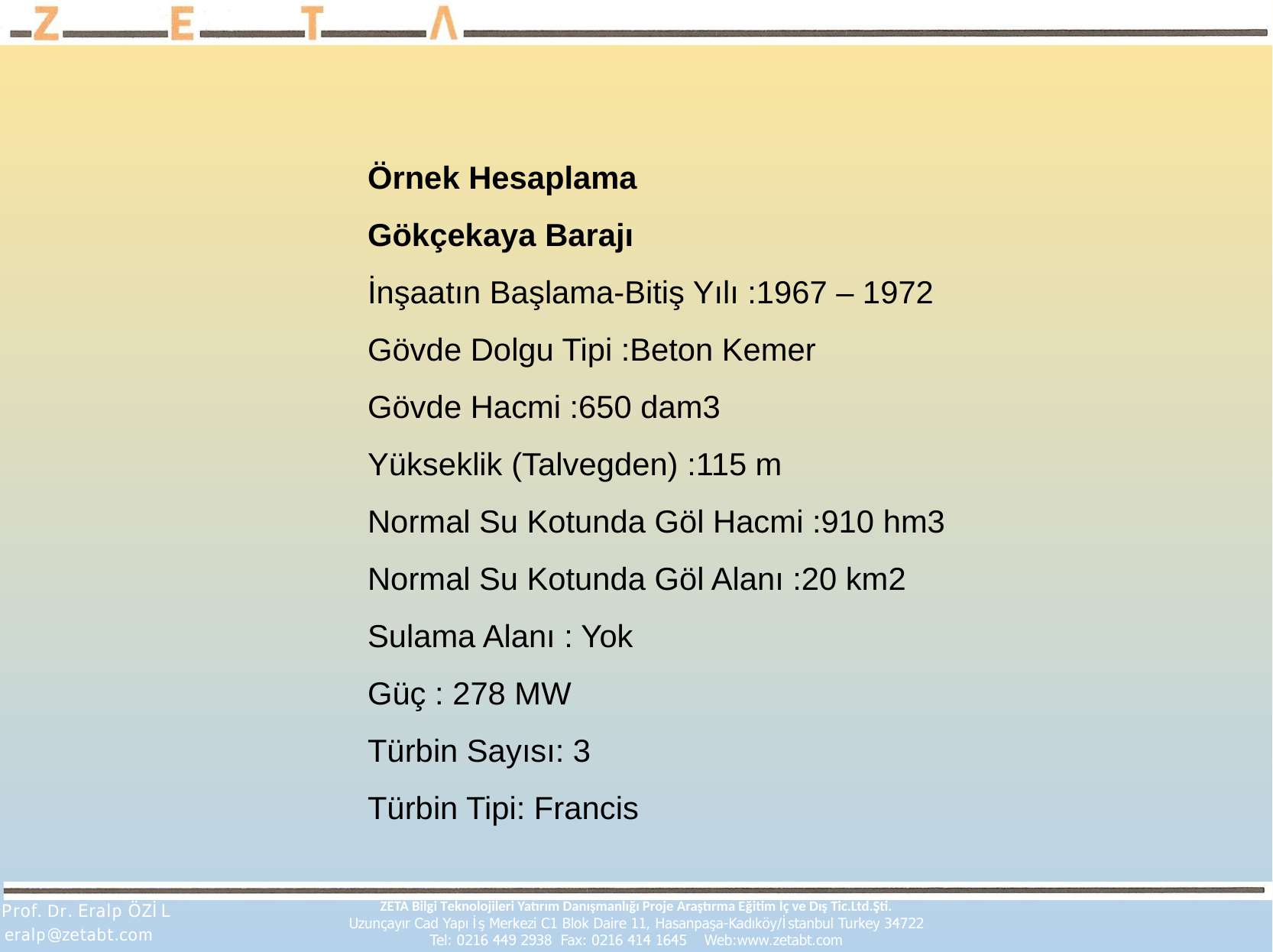

Örnek Hesaplama
Gökçekaya Barajı
İnşaatın Başlama-Bitiş Yılı :1967 – 1972
Gövde Dolgu Tipi :Beton Kemer
Gövde Hacmi :650 dam3
Yükseklik (Talvegden) :115 m
Normal Su Kotunda Göl Hacmi :910 hm3
Normal Su Kotunda Göl Alanı :20 km2
Sulama Alanı : Yok
Güç : 278 MW
Türbin Sayısı: 3
Türbin Tipi: Francis